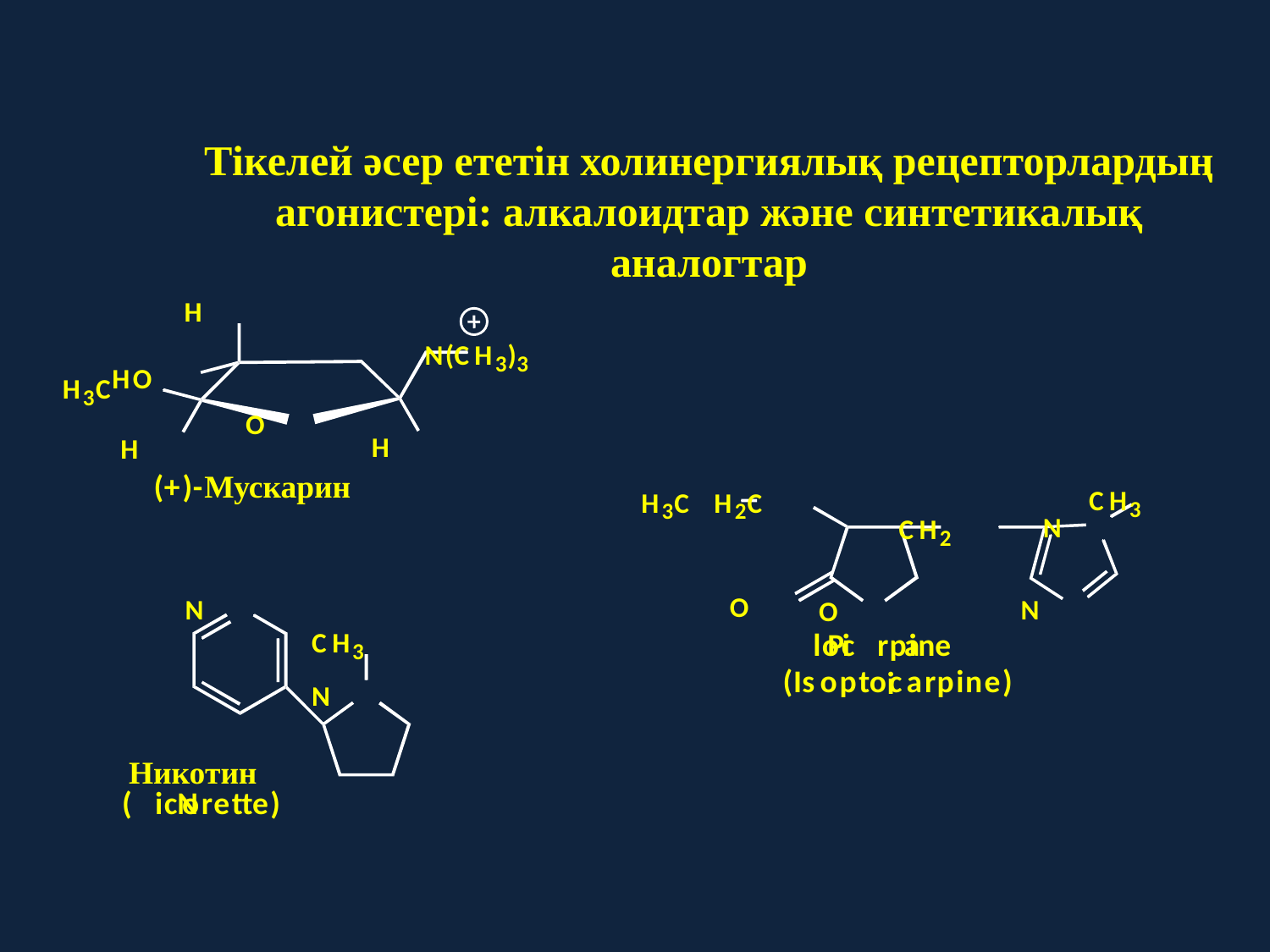

# Тікелей әсер ететін холинергиялық рецепторлардың агонистері: алкалоидтар және синтетикалық аналогтар
H

N
(
C
H
)
3
3

H
O

H
C
3

O
H
H
(
+
)
-
Мускарин
C
H
H
C
H
C
3
3
2

N
C
H
2

O
N
N
O

P
ii
l
o
c
a
r
p
i
ne
C
H

3

(
I
s
o
p
t
o
c
a
r
p
i
n
e
)
N

Никотин

(
N
i
c
o
r
e
t
t
e
)